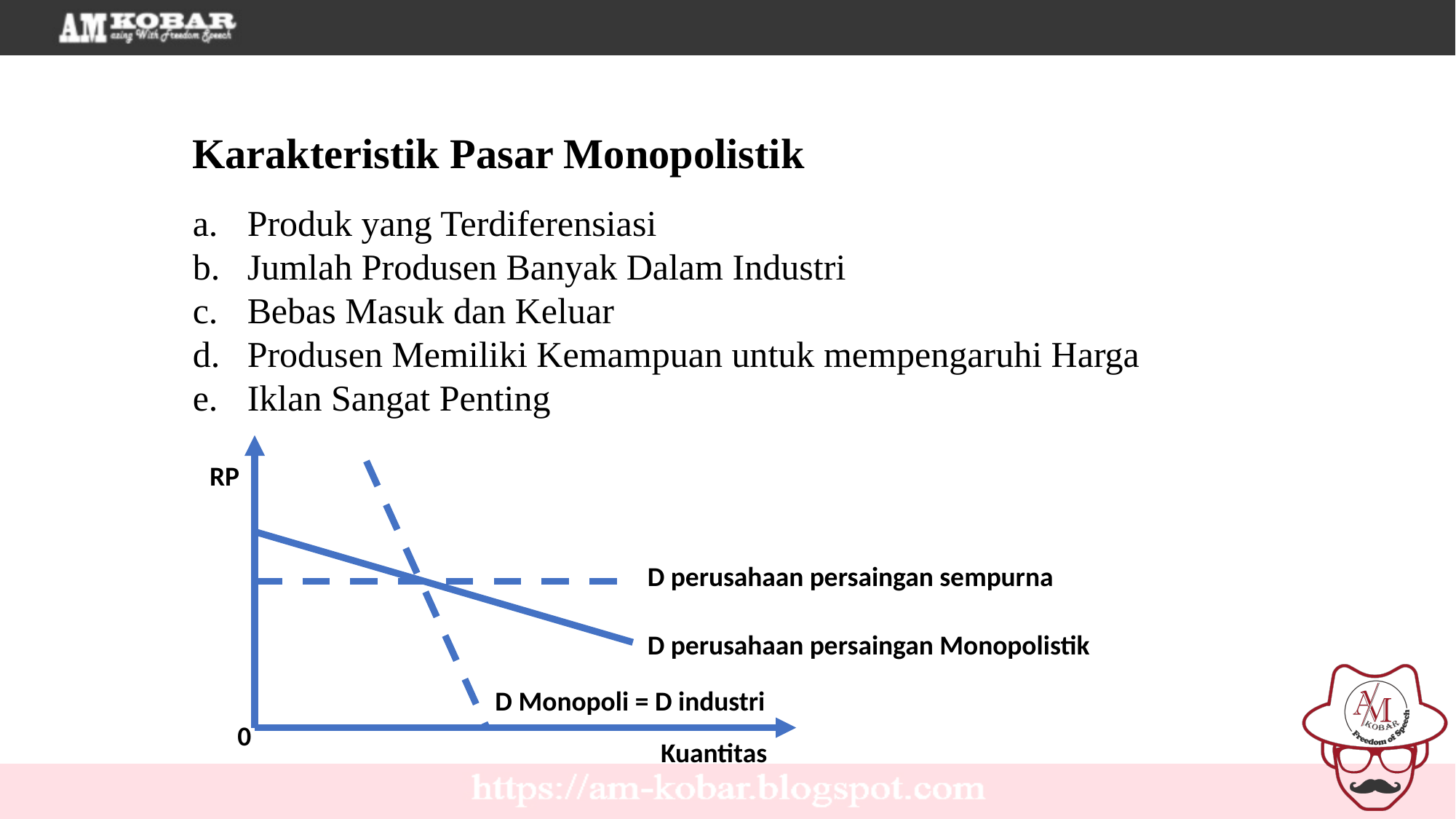

Karakteristik Pasar Monopolistik
Produk yang Terdiferensiasi
Jumlah Produsen Banyak Dalam Industri
Bebas Masuk dan Keluar
Produsen Memiliki Kemampuan untuk mempengaruhi Harga
Iklan Sangat Penting
RP
D perusahaan persaingan sempurna
D perusahaan persaingan Monopolistik
D Monopoli = D industri
0
Kuantitas